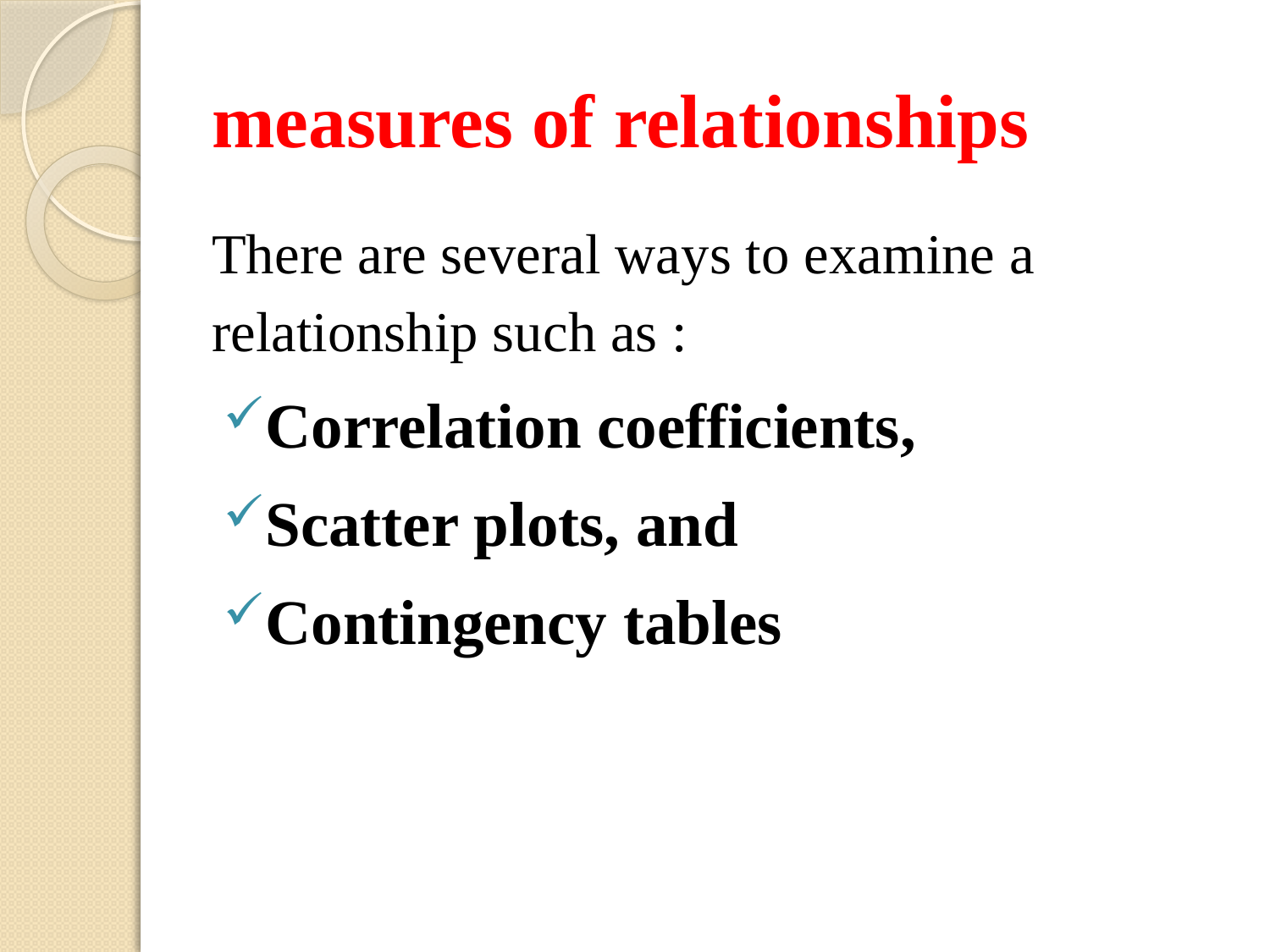

# measures of relationships
There are several ways to examine a relationship such as :
Correlation coefficients,
Scatter plots, and
Contingency tables